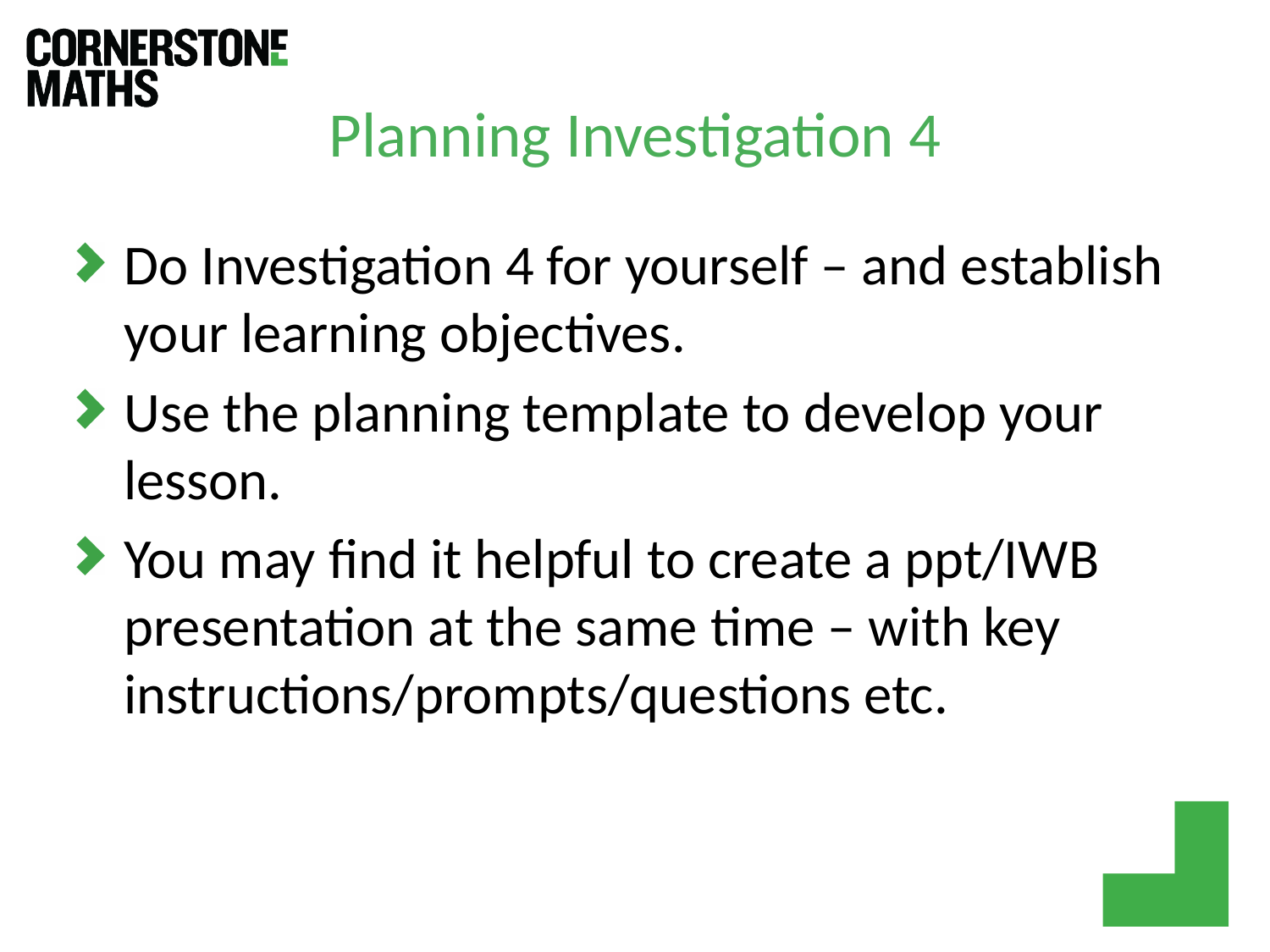

# Planning Investigation 4
Do Investigation 4 for yourself – and establish your learning objectives.
Use the planning template to develop your lesson.
You may find it helpful to create a ppt/IWB presentation at the same time – with key instructions/prompts/questions etc.